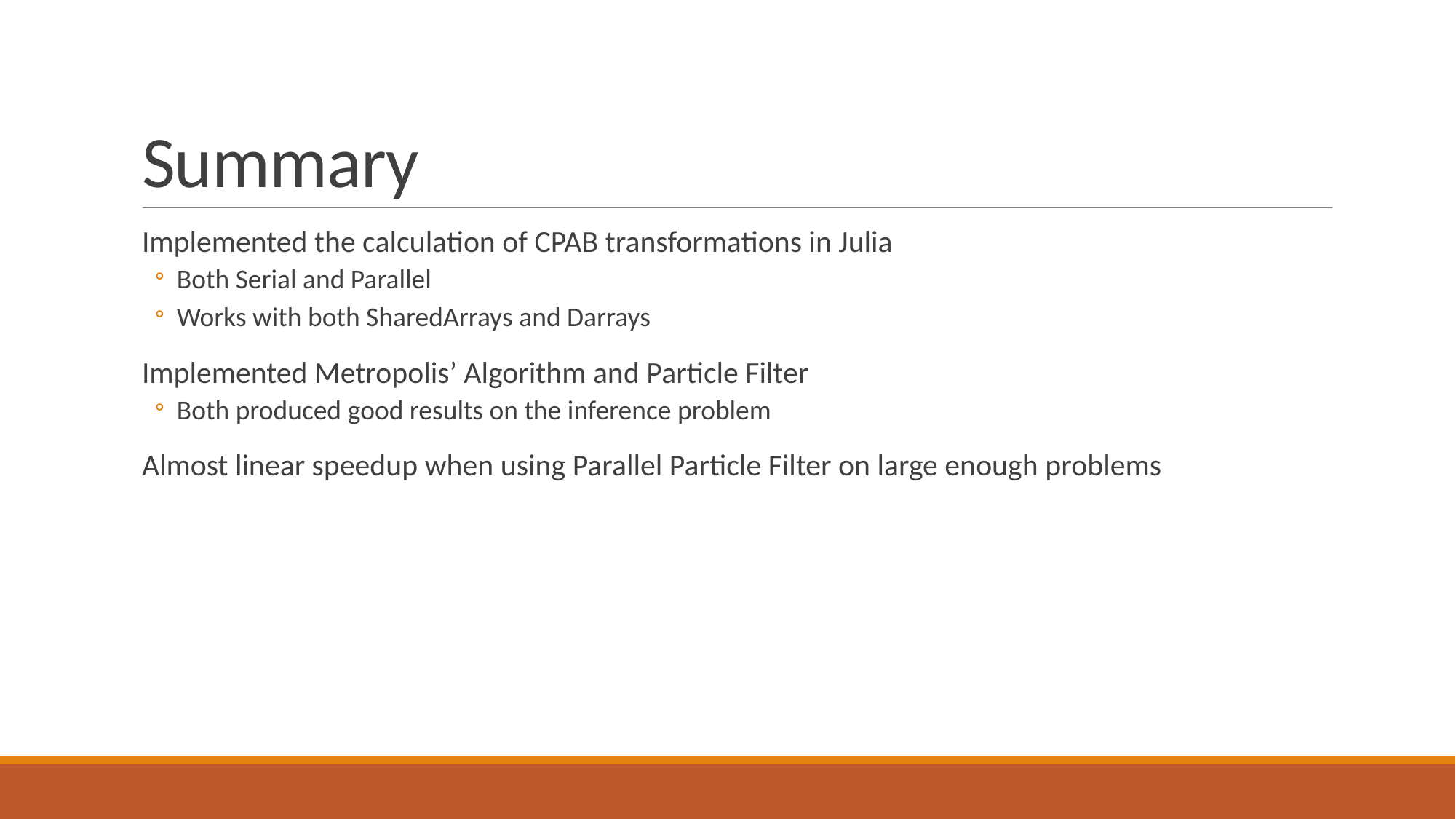

# Summary
Implemented the calculation of CPAB transformations in Julia
Both Serial and Parallel
Works with both SharedArrays and Darrays
Implemented Metropolis’ Algorithm and Particle Filter
Both produced good results on the inference problem
Almost linear speedup when using Parallel Particle Filter on large enough problems